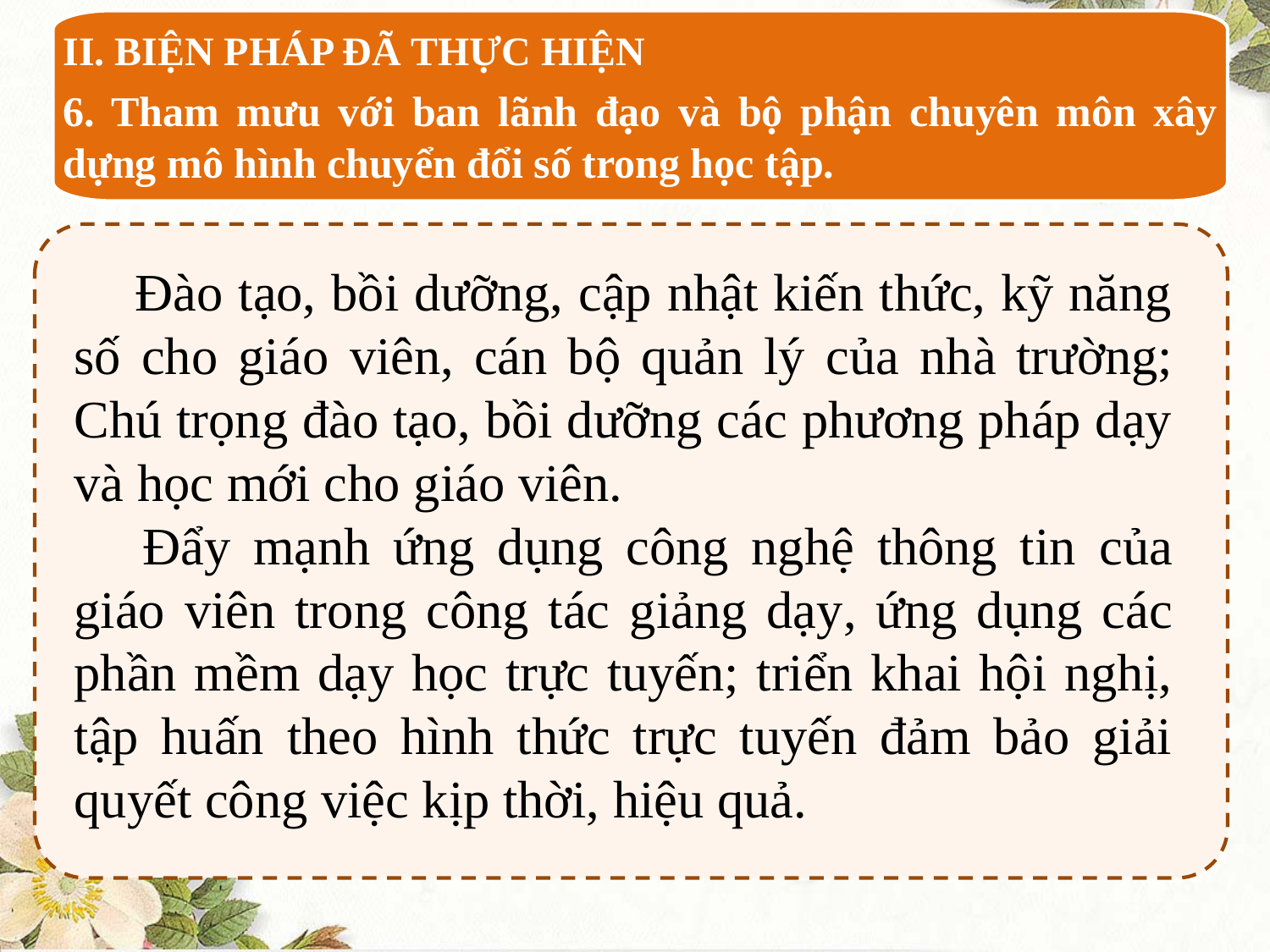

II. BIỆN PHÁP ĐÃ THỰC HIỆN
6. Tham mưu với ban lãnh đạo và bộ phận chuyên môn xây dựng mô hình chuyển đổi số trong học tập.

    Đào tạo, bồi dưỡng, cập nhật kiến thức, kỹ năng số cho giáo viên, cán bộ quản lý của nhà trường; Chú trọng đào tạo, bồi dưỡng các phương pháp dạy và học mới cho giáo viên.
   Đẩy mạnh ứng dụng công nghệ thông tin của giáo viên trong công tác giảng dạy, ứng dụng các phần mềm dạy học trực tuyến; triển khai hội nghị, tập huấn theo hình thức trực tuyến đảm bảo giải quyết công việc kịp thời, hiệu quả.